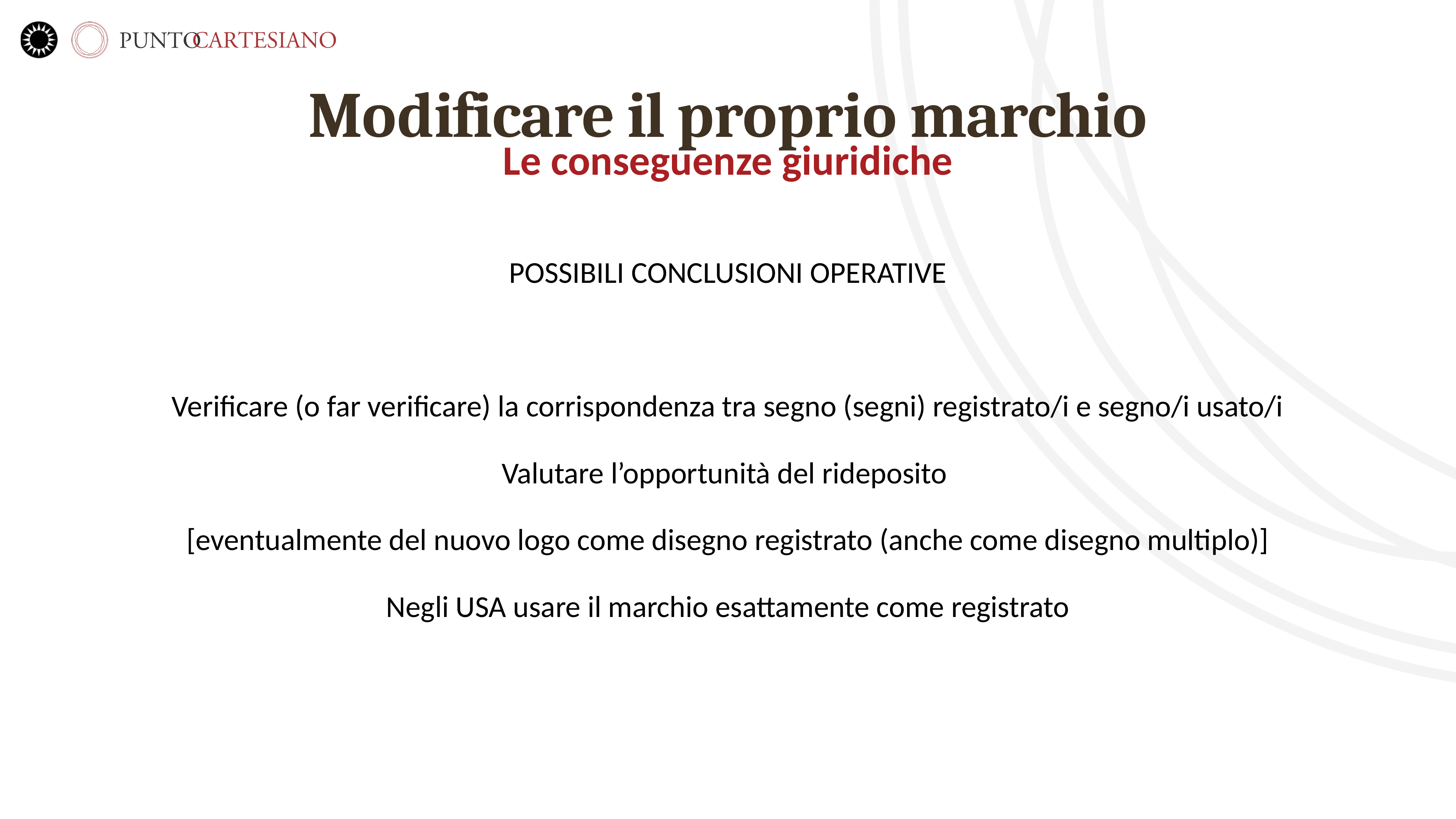

# Modificare il proprio marchio
Le conseguenze giuridiche
POSSIBILI CONCLUSIONI OPERATIVE

Verificare (o far verificare) la corrispondenza tra segno (segni) registrato/i e segno/i usato/i
Valutare l’opportunità del rideposito
[eventualmente del nuovo logo come disegno registrato (anche come disegno multiplo)]
Negli USA usare il marchio esattamente come registrato